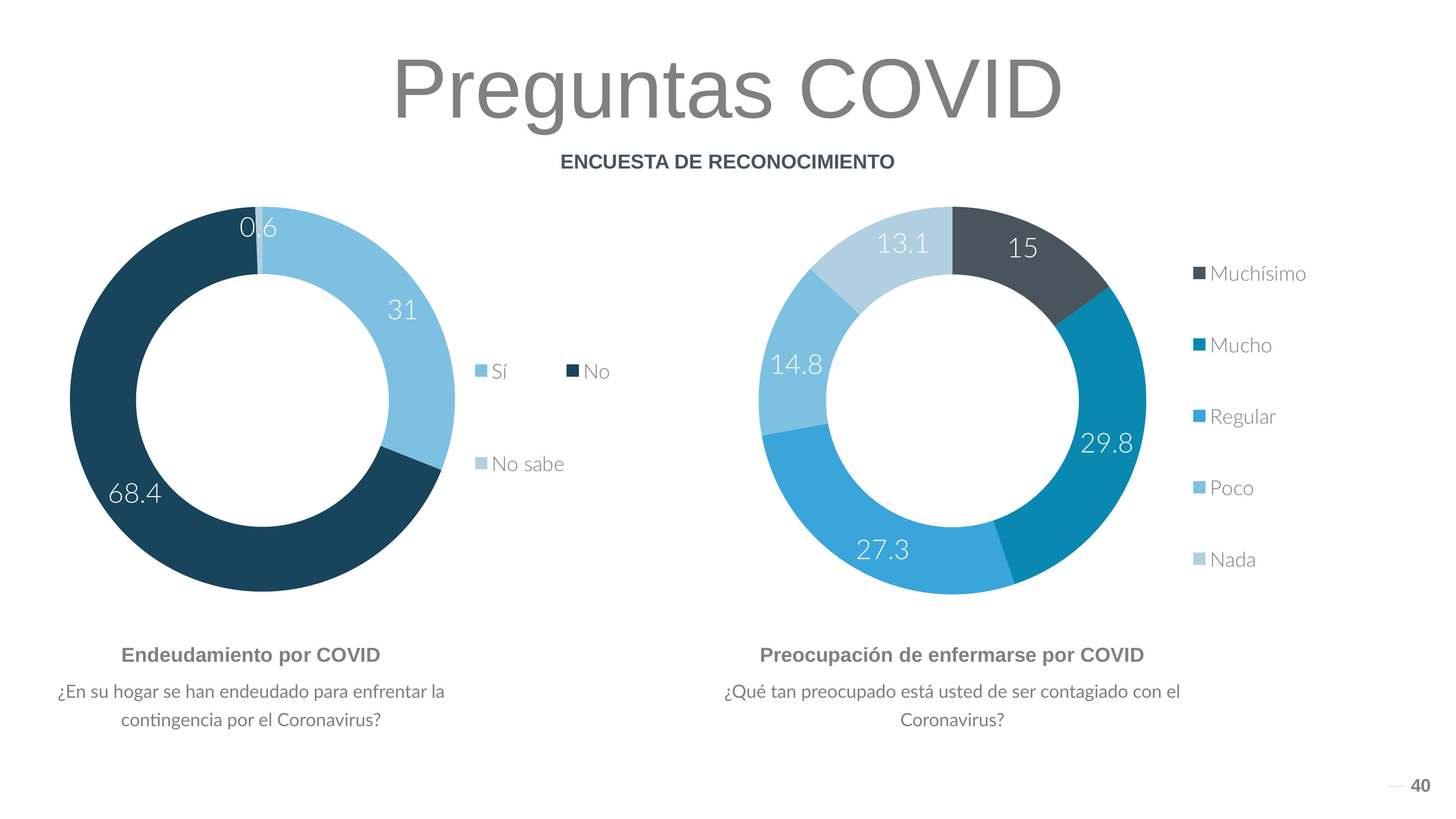

Preguntas COVID
ENCUESTA DE RECONOCIMIENTO

### Chart

| Category | Series 1 |
|---|---|
| Sí | 31.0 |
| No | 68.4 |
| No sabe | 0.6 |

### Chart

| Category | Series 1 |
|---|---|
| Muchísimo | 15.0 |
| Mucho | 29.8 |
| Regular | 27.3 |
| Poco  | 14.8 |
| Nada | 13.1 |

### Chart

| Category | Series 1 |
|---|---|
| Muchísimo | None |
| Mucho | None |
| Regular | None |
| Poco  | None |
| Nada | None |

### Chart

| Category | Series 1 |
|---|---|
| Sí | None |
| No | None |
| No sabe | None |

Endeudamiento por COVID
Preocupación de enfermarse por COVID
¿En su hogar se han endeudado para enfrentar la contingencia por el Coronavirus?
¿Qué tan preocupado está usted de ser contagiado con el Coronavirus?
40